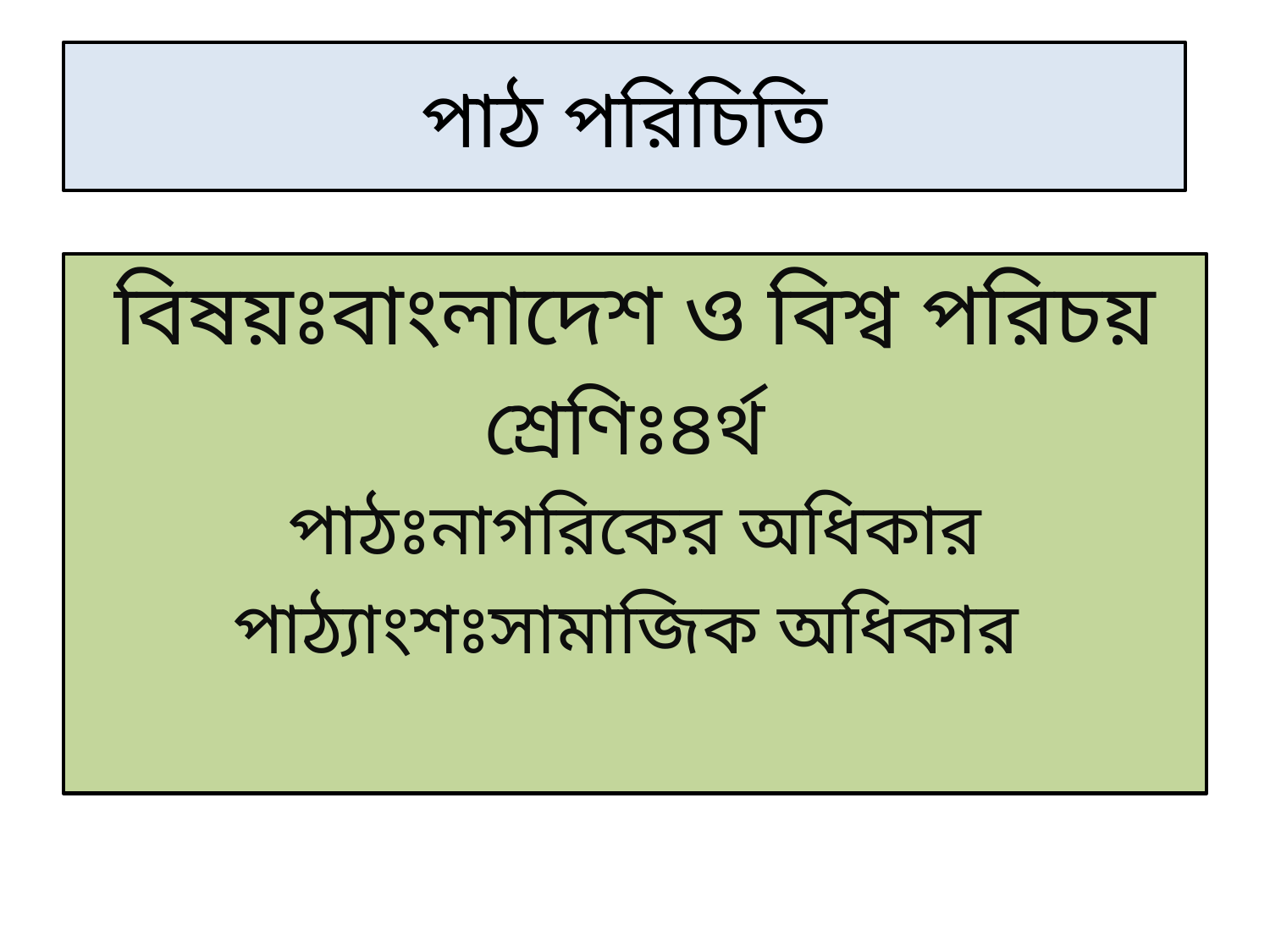

# পাঠ পরিচিতি
বিষয়ঃবাংলাদেশ ও বিশ্ব পরিচয়
শ্রেণিঃ৪র্থ
পাঠঃনাগরিকের অধিকার
পাঠ্যাংশঃসামাজিক অধিকার